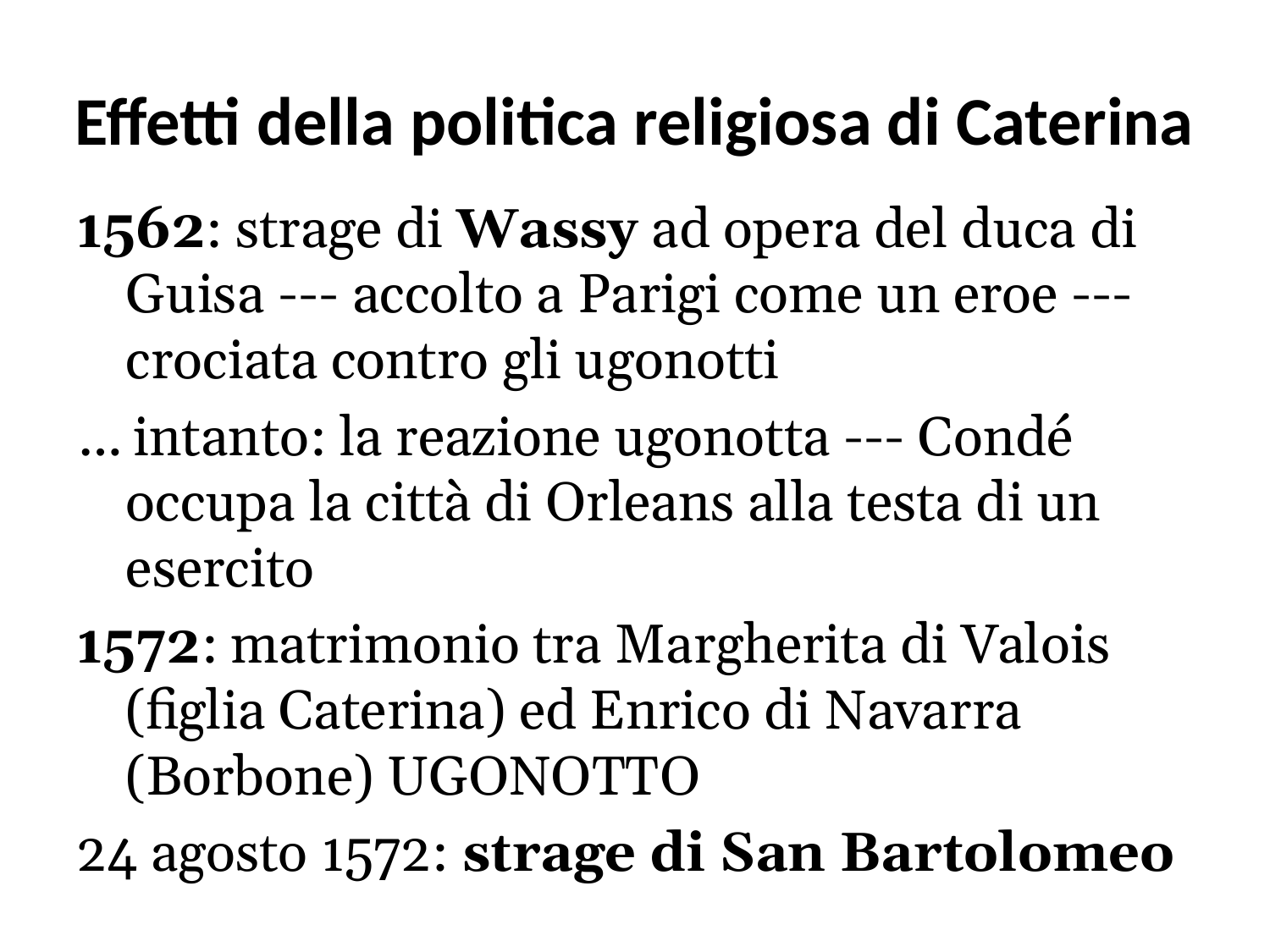

# Effetti della politica religiosa di Caterina
1562: strage di Wassy ad opera del duca di Guisa --- accolto a Parigi come un eroe --- crociata contro gli ugonotti
… intanto: la reazione ugonotta --- Condé occupa la città di Orleans alla testa di un esercito
1572: matrimonio tra Margherita di Valois (figlia Caterina) ed Enrico di Navarra (Borbone) UGONOTTO
24 agosto 1572: strage di San Bartolomeo